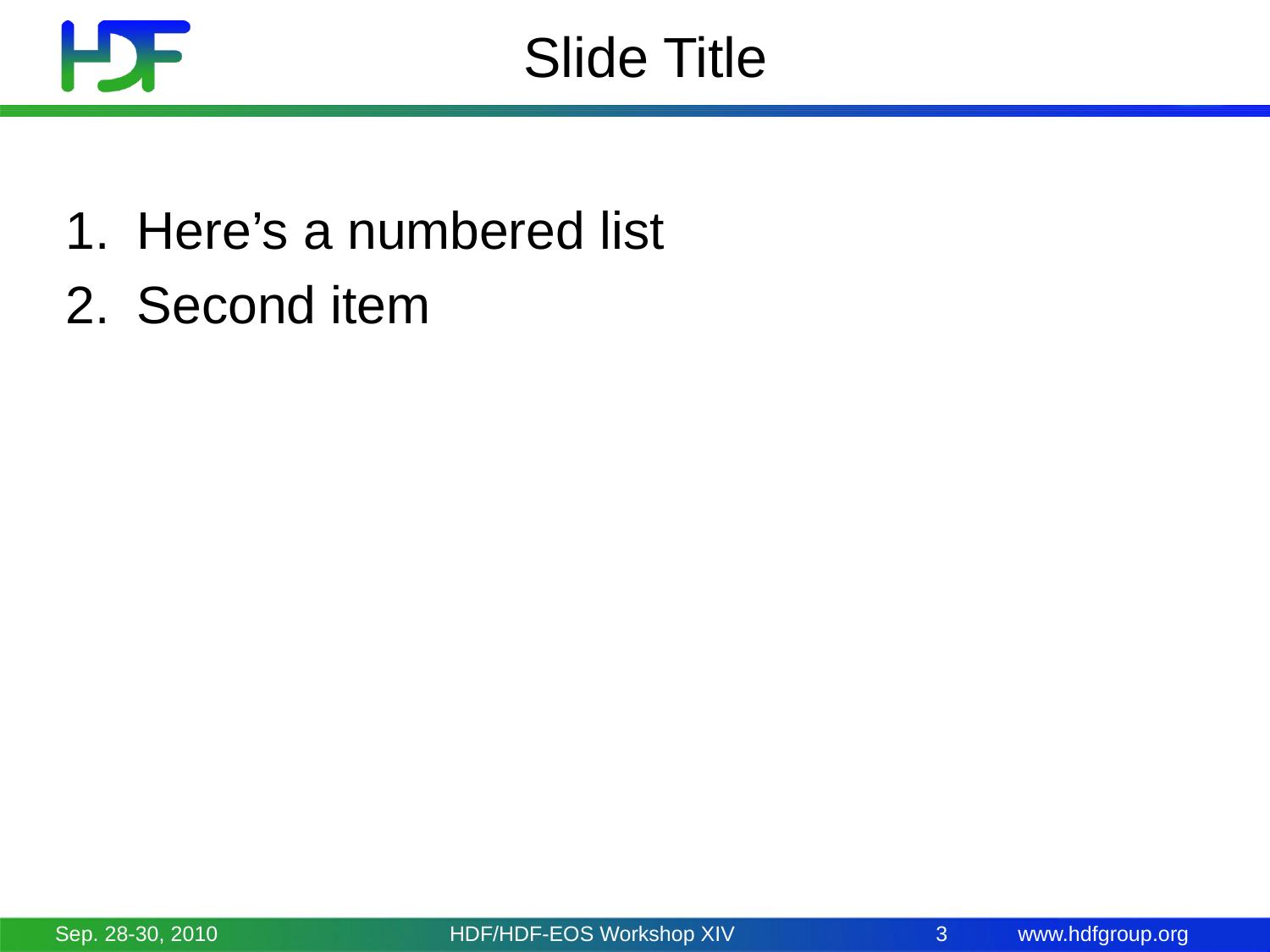

# Slide Title
Here’s a numbered list
Second item

Sep. 28-30, 2010
HDF/HDF-EOS Workshop XIV
3